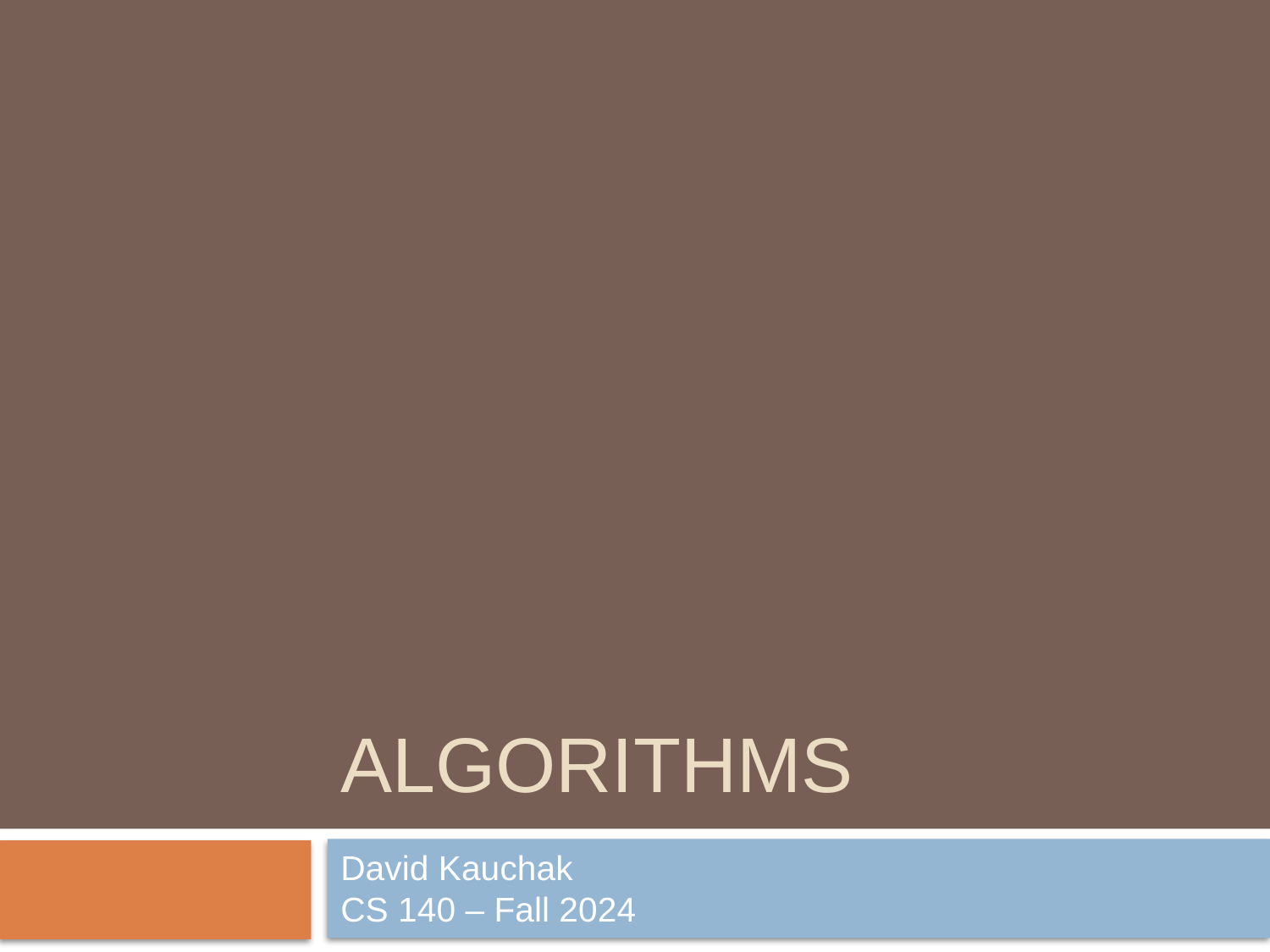

# algorithms
David Kauchak
CS 140 – Fall 2024